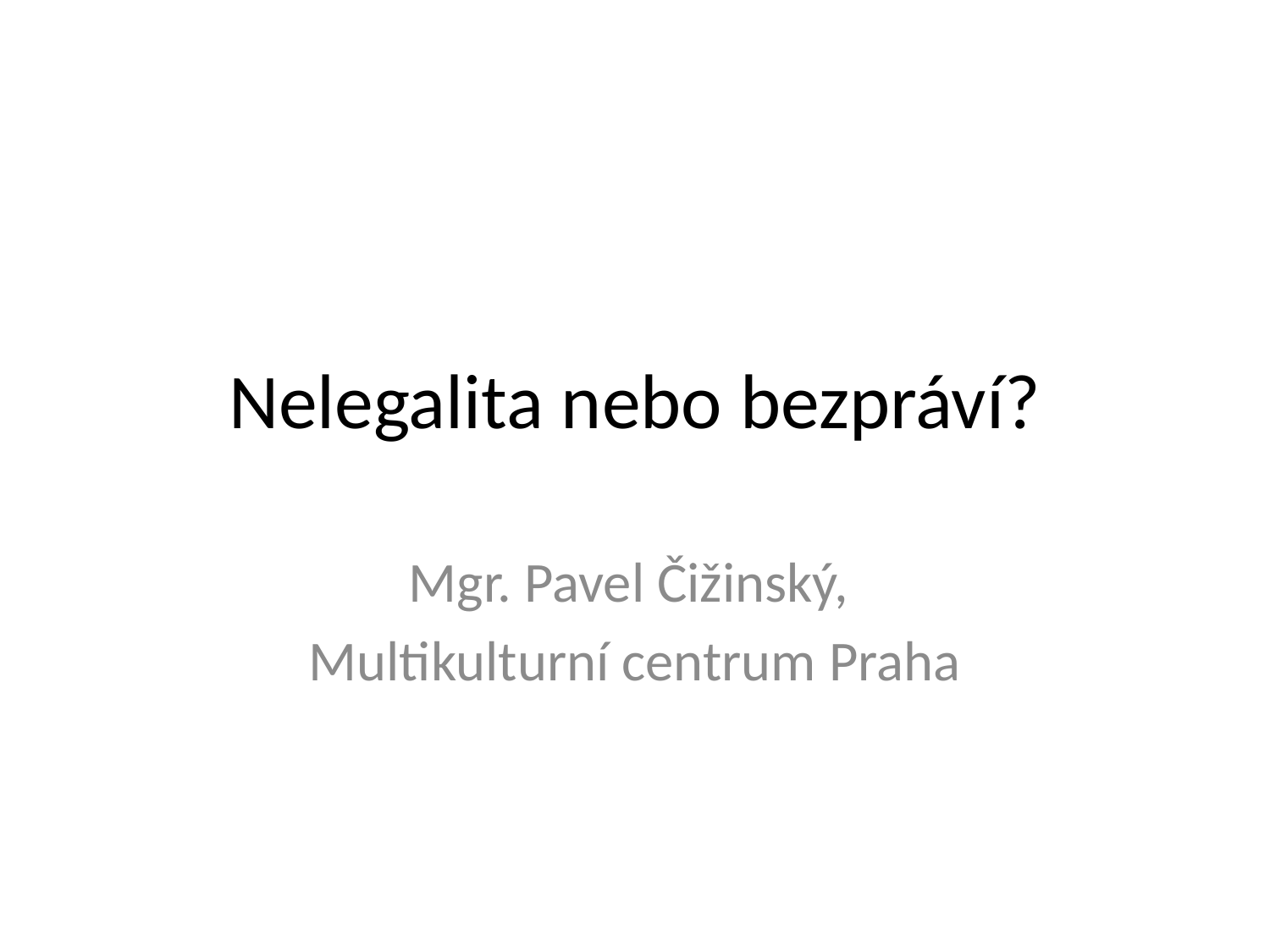

# Nelegalita nebo bezpráví?
Mgr. Pavel Čižinský,
Multikulturní centrum Praha